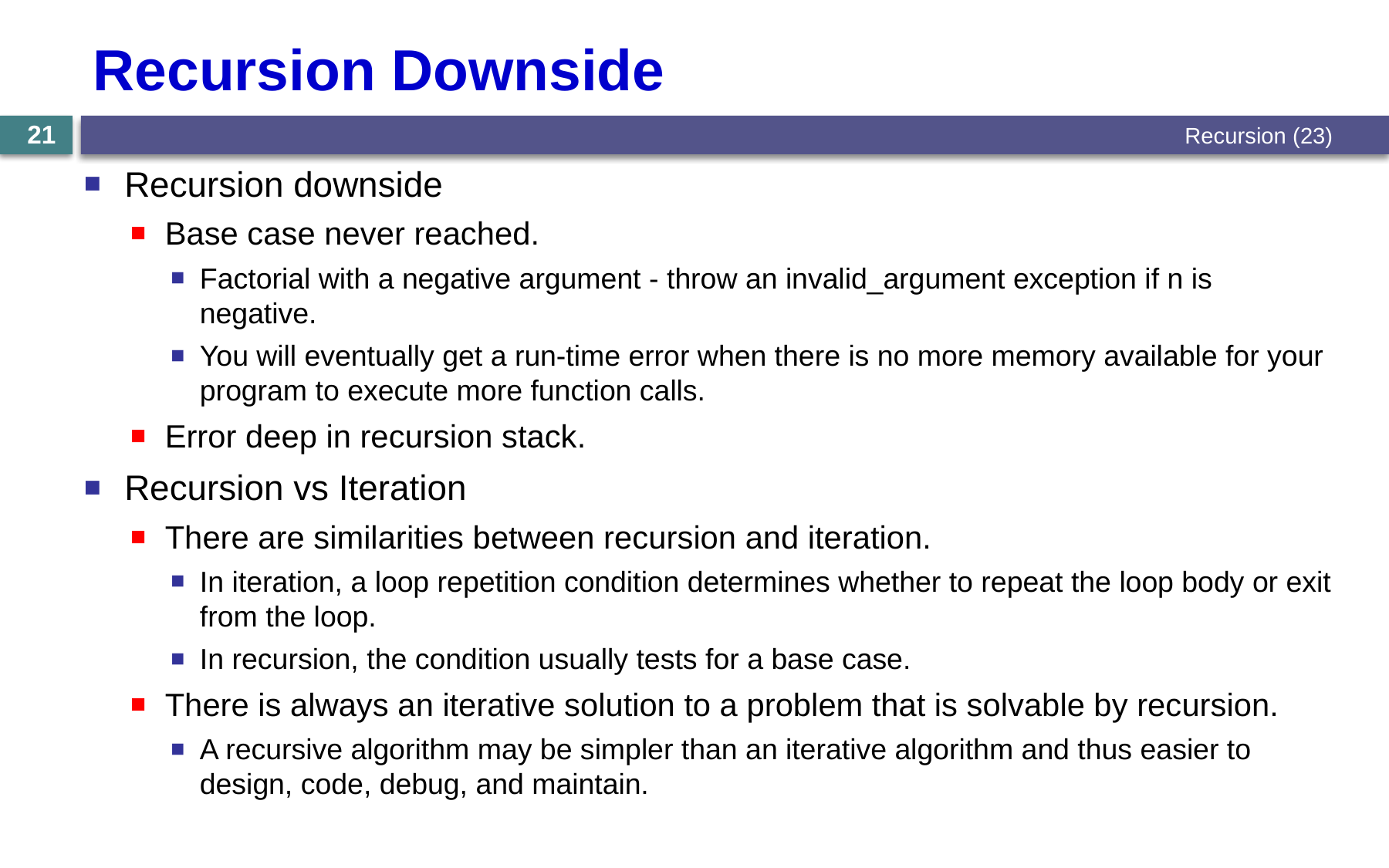

# Recursion Downside
Recursion (23)
21
Recursion downside
Base case never reached.
Factorial with a negative argument - throw an invalid_argument exception if n is negative.
You will eventually get a run-time error when there is no more memory available for your program to execute more function calls.
Error deep in recursion stack.
Recursion vs Iteration
There are similarities between recursion and iteration.
In iteration, a loop repetition condition determines whether to repeat the loop body or exit from the loop.
In recursion, the condition usually tests for a base case.
There is always an iterative solution to a problem that is solvable by recursion.
A recursive algorithm may be simpler than an iterative algorithm and thus easier to design, code, debug, and maintain.